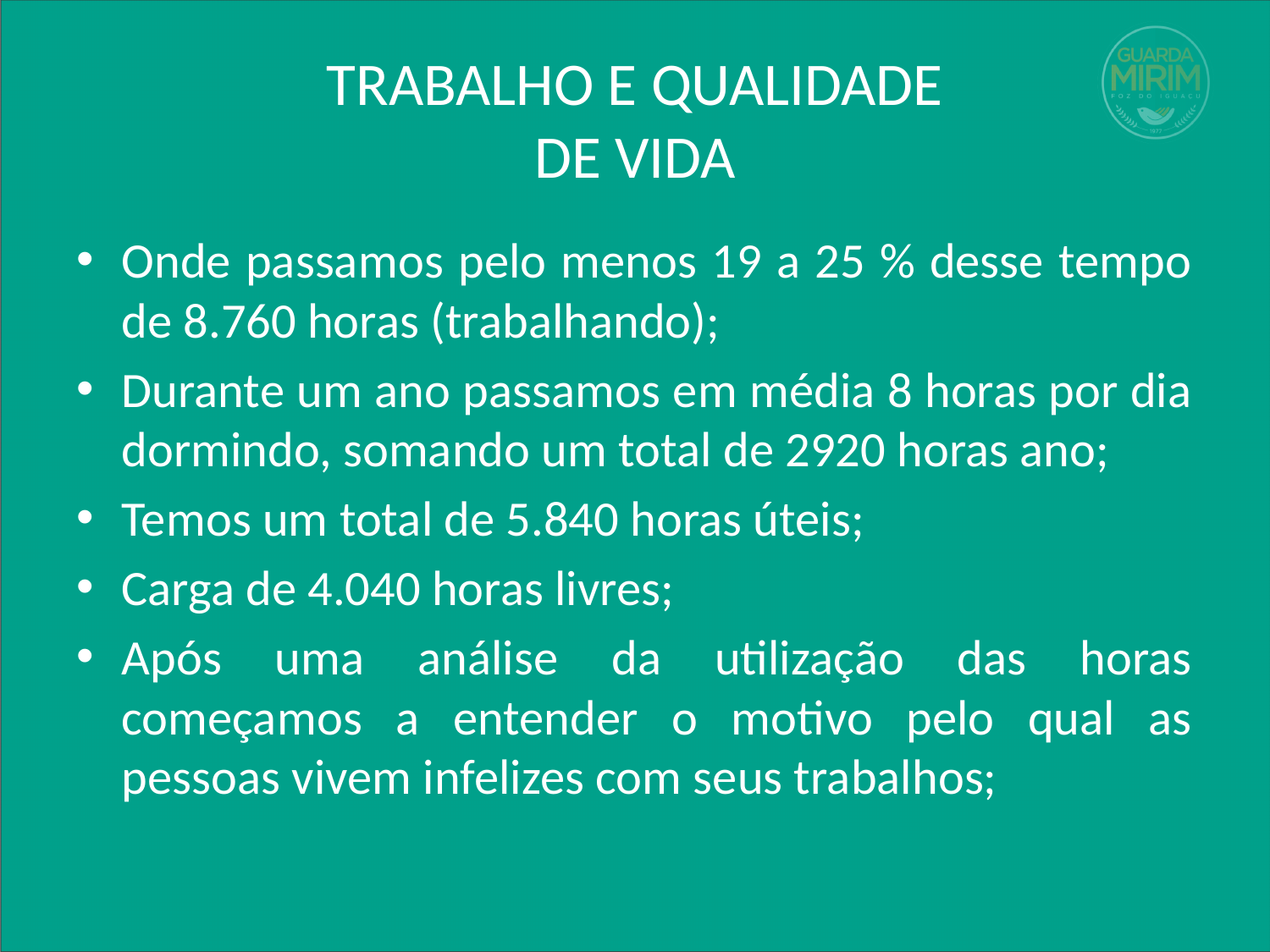

# TRABALHO E QUALIDADE DE VIDA
Onde passamos pelo menos 19 a 25 % desse tempo de 8.760 horas (trabalhando);
Durante um ano passamos em média 8 horas por dia dormindo, somando um total de 2920 horas ano;
Temos um total de 5.840 horas úteis;
Carga de 4.040 horas livres;
Após uma análise da utilização das horas começamos a entender o motivo pelo qual as pessoas vivem infelizes com seus trabalhos;